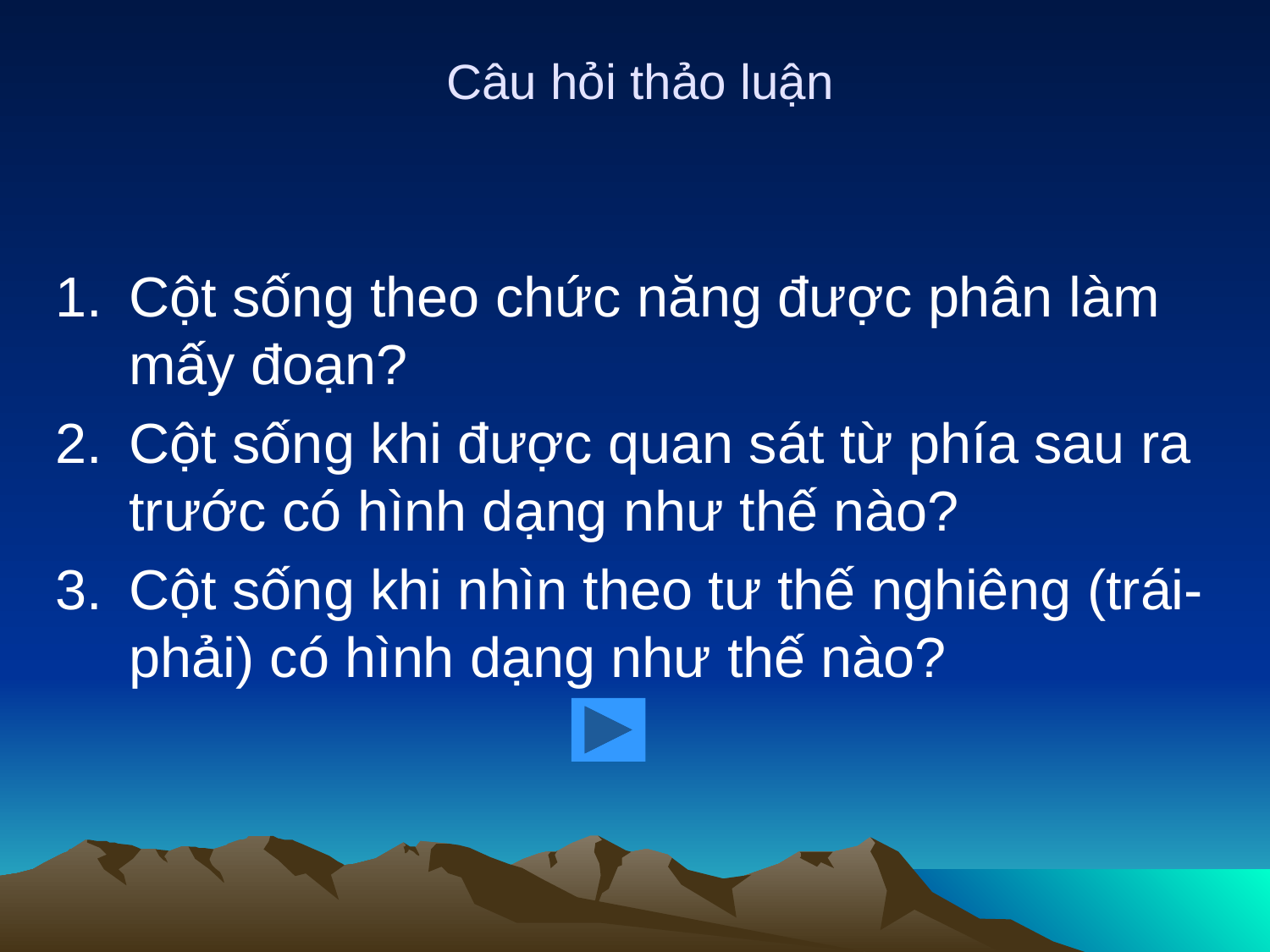

# Câu hỏi thảo luận
Cột sống theo chức năng được phân làm mấy đoạn?
Cột sống khi được quan sát từ phía sau ra trước có hình dạng như thế nào?
Cột sống khi nhìn theo tư thế nghiêng (trái-phải) có hình dạng như thế nào?